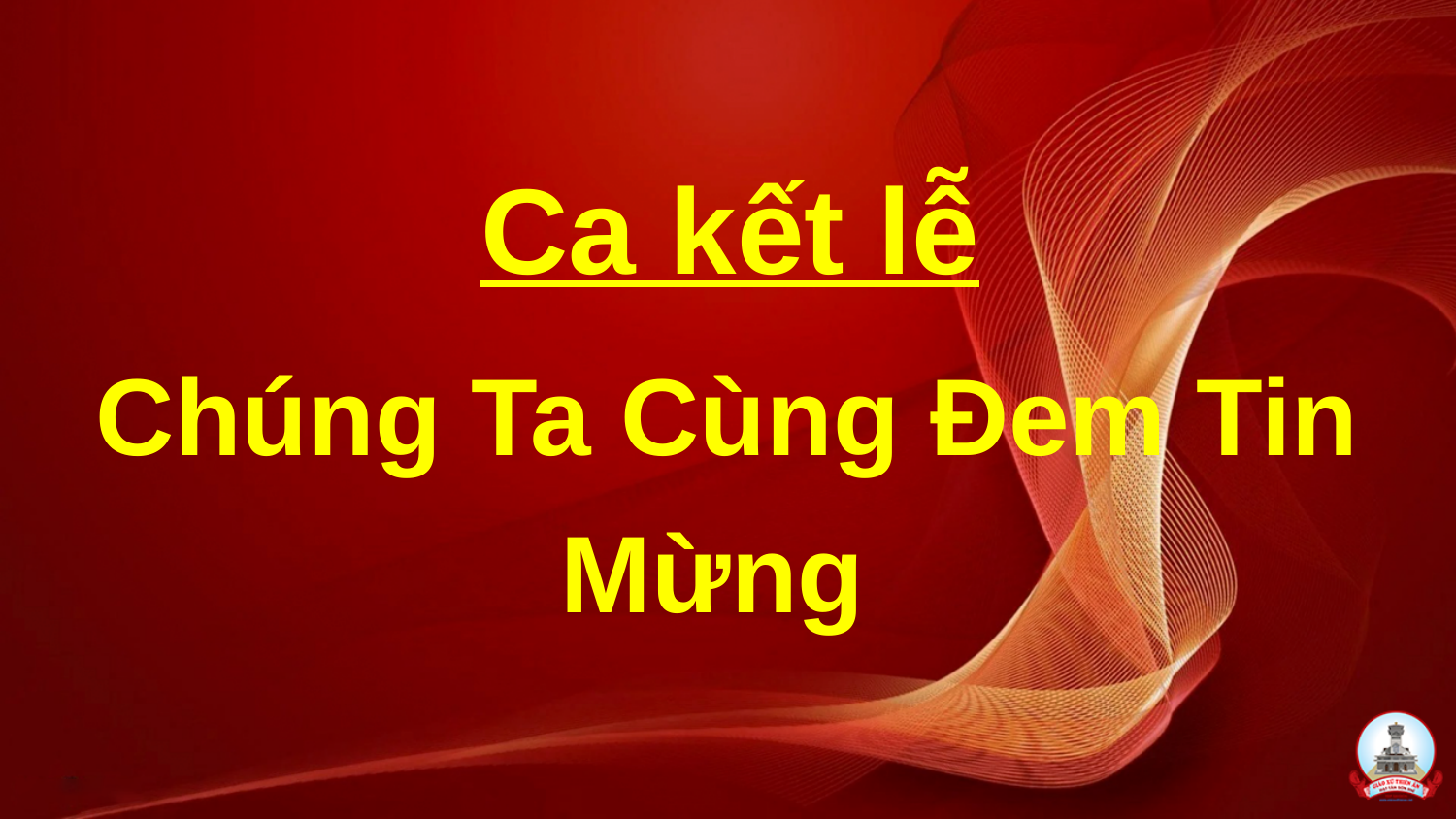

Ca kết lễ
Chúng Ta Cùng Đem Tin Mừng